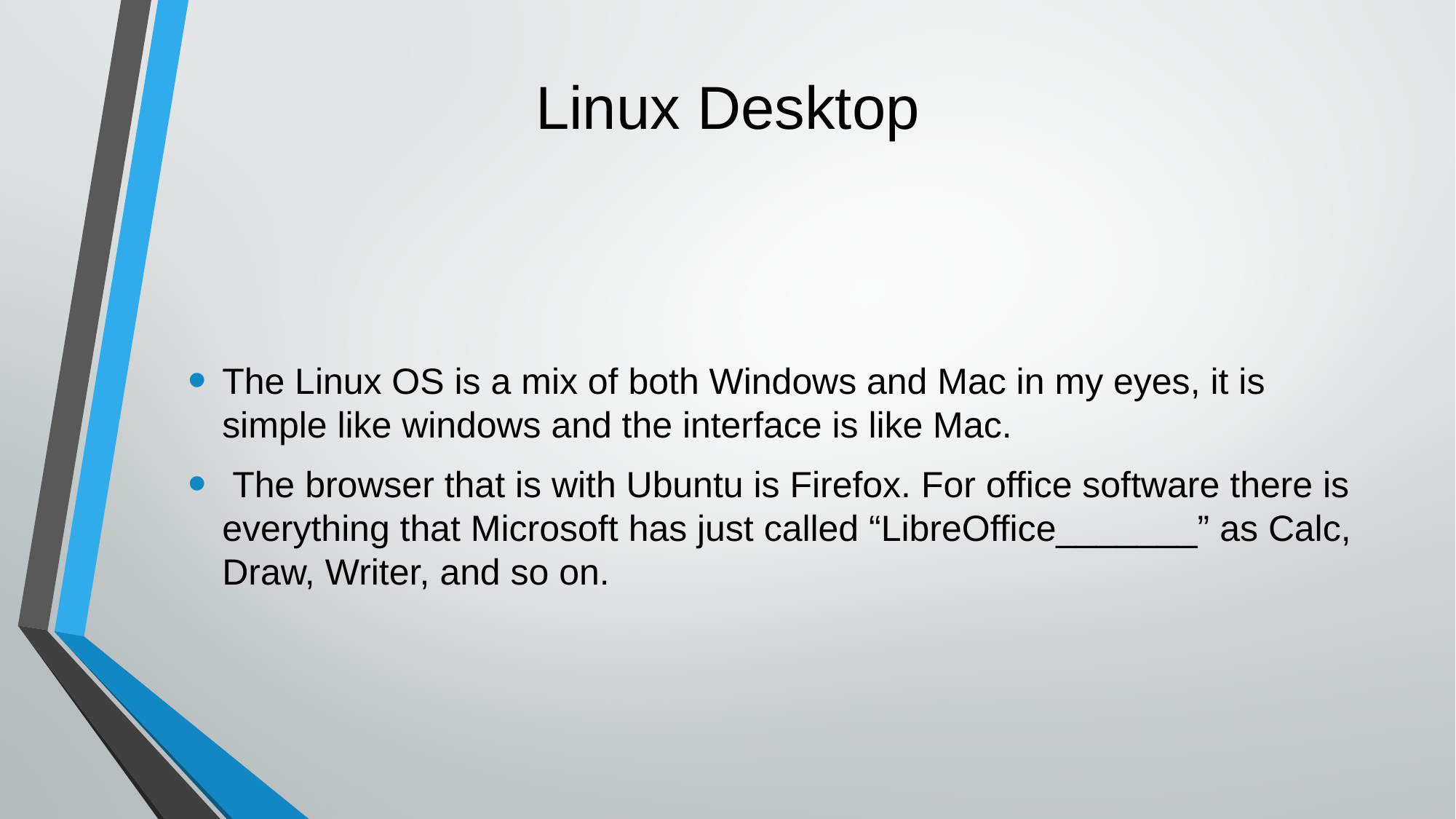

# Linux Desktop
The Linux OS is a mix of both Windows and Mac in my eyes, it is simple like windows and the interface is like Mac.
 The browser that is with Ubuntu is Firefox. For office software there is everything that Microsoft has just called “LibreOffice_______” as Calc, Draw, Writer, and so on.